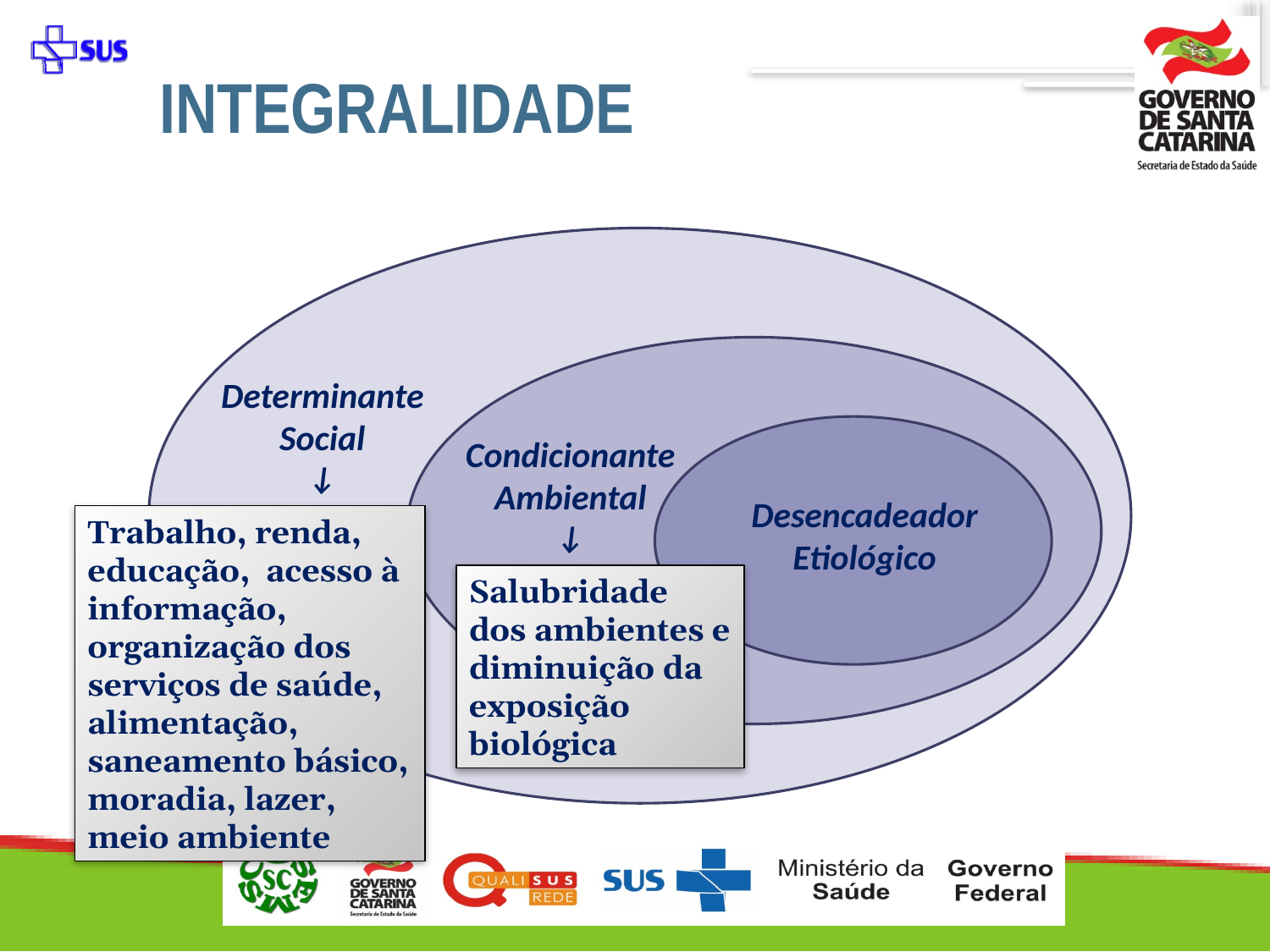

# INTEGRALIDADE

Determinante
Social
↓

Condicionante
Ambiental
↓
Desencadeador
Etiológico
Trabalho, renda, educação,  acesso à informação, organização dos serviços de saúde, alimentação, saneamento básico, moradia, lazer, meio ambiente
Salubridade dos ambientes e diminuição da exposição biológica